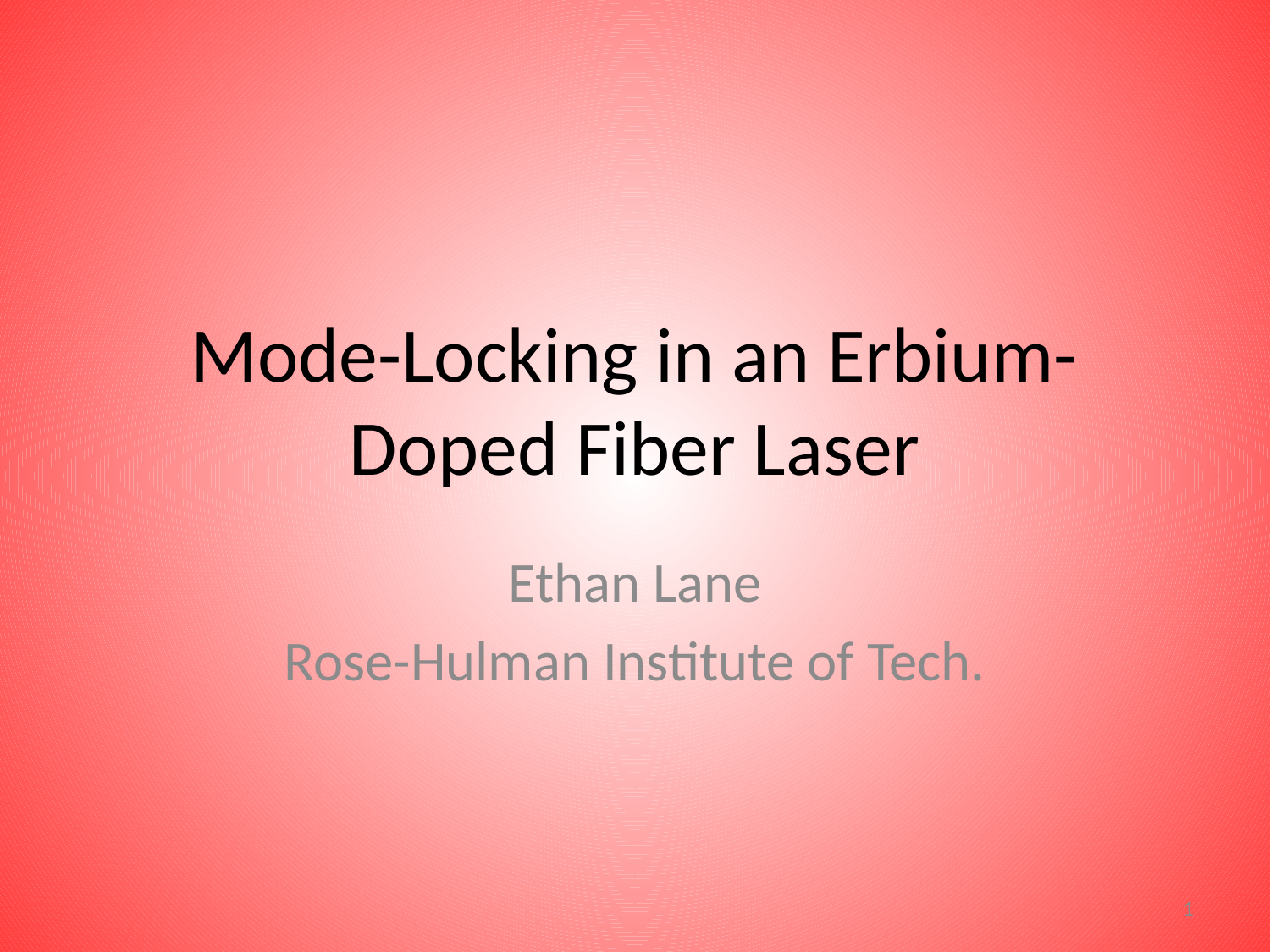

# Mode-Locking in an Erbium-Doped Fiber Laser
Ethan Lane
Rose-Hulman Institute of Tech.
1